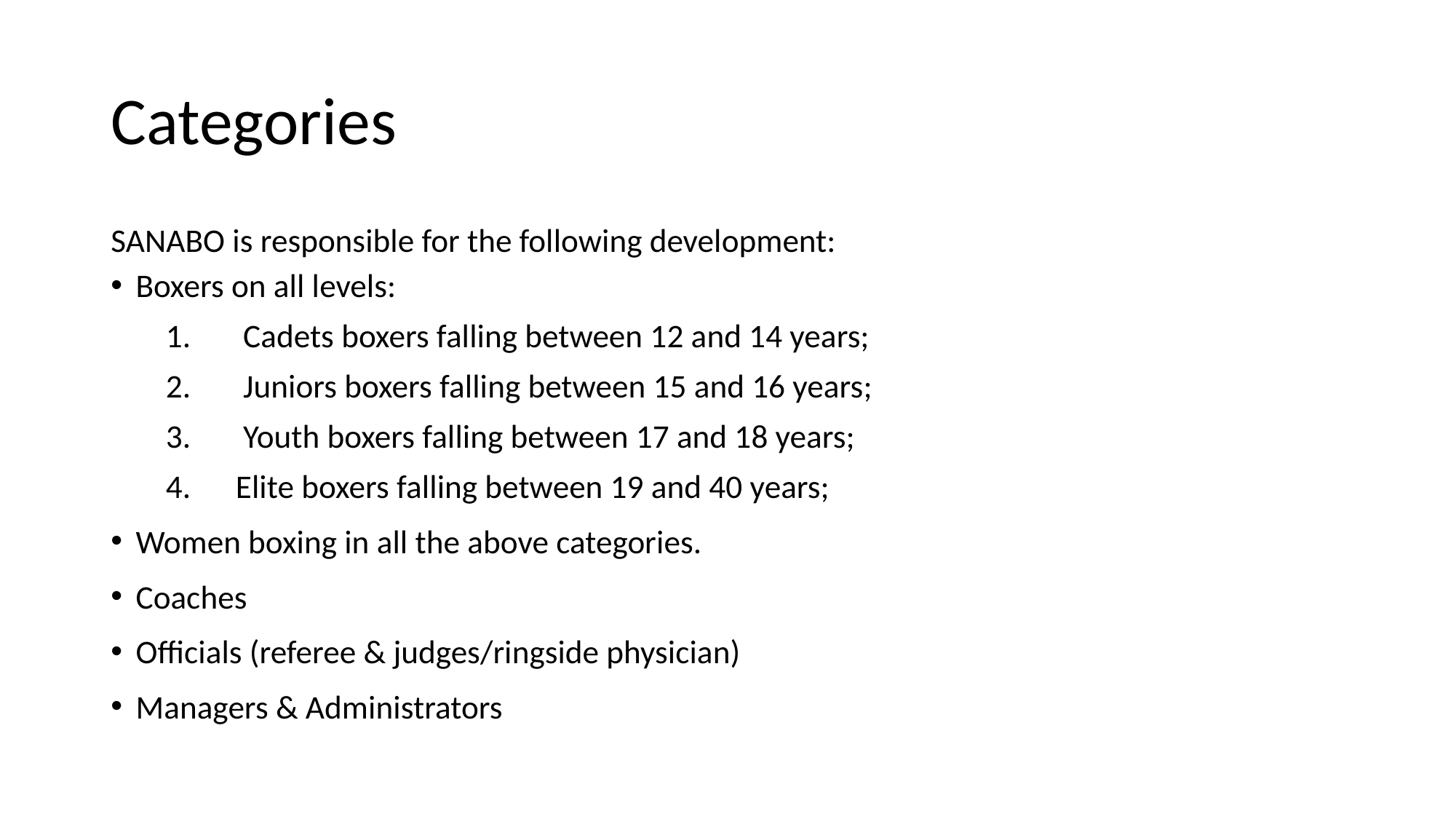

# Categories
SANABO is responsible for the following development:
Boxers on all levels:
 Cadets boxers falling between 12 and 14 years;
 Juniors boxers falling between 15 and 16 years;
 Youth boxers falling between 17 and 18 years;
Elite boxers falling between 19 and 40 years;
Women boxing in all the above categories.
Coaches
Officials (referee & judges/ringside physician)
Managers & Administrators